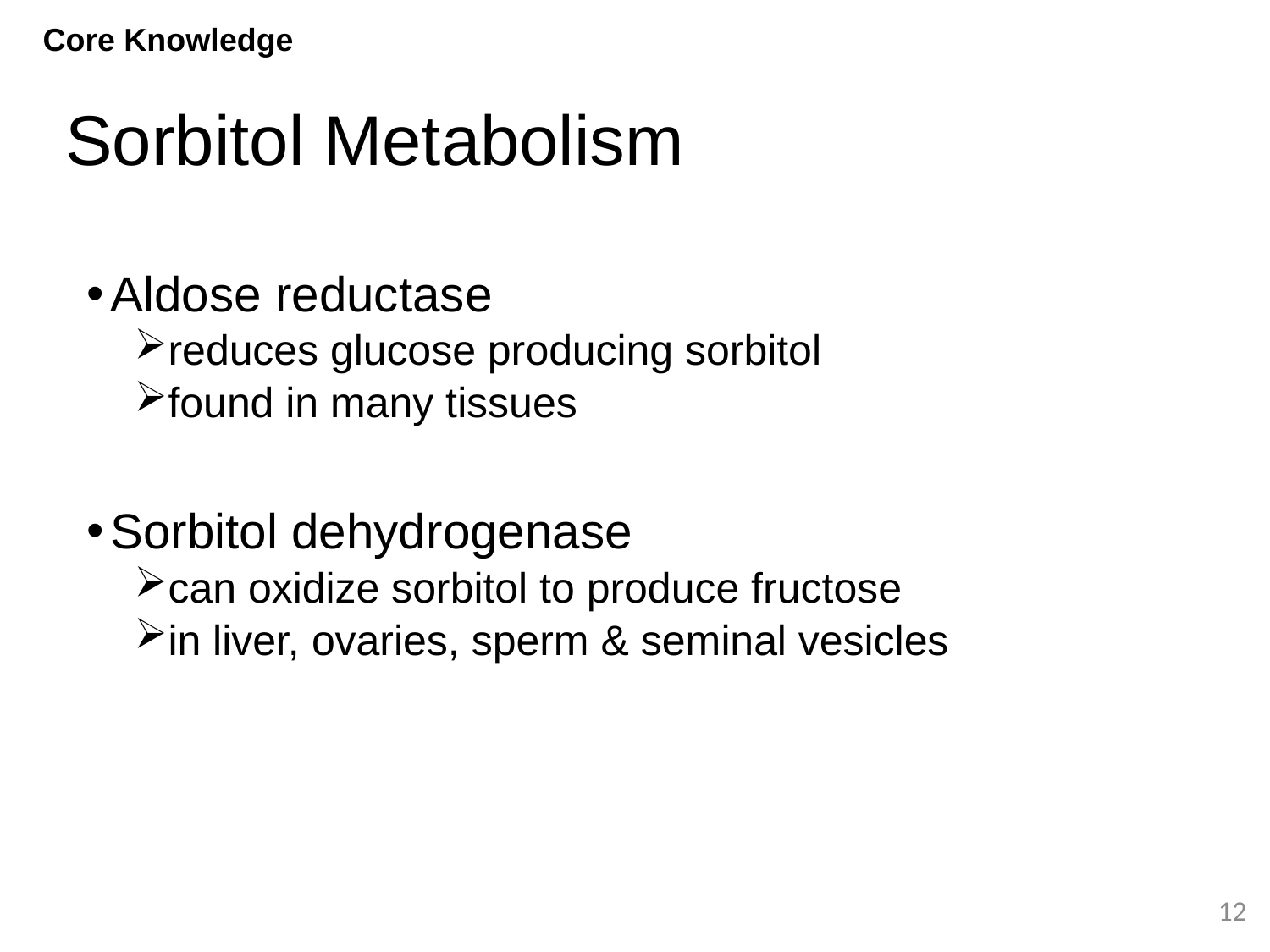

Core Knowledge
# Sorbitol Metabolism

Aldose reductase
reduces glucose producing sorbitol
found in many tissues

Sorbitol dehydrogenase
can oxidize sorbitol to produce fructose
in liver, ovaries, sperm & seminal vesicles

12